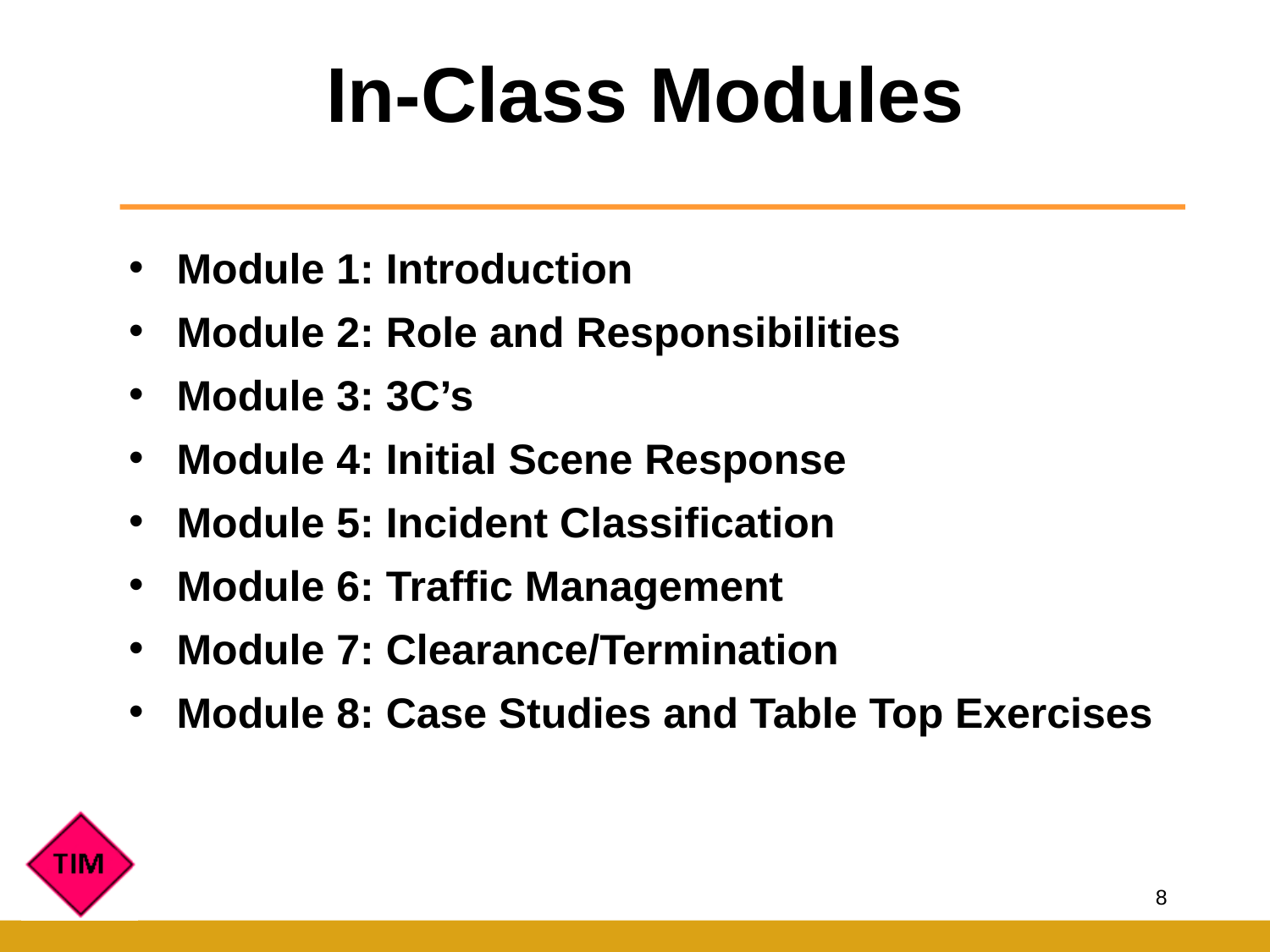

In-Class Modules
Module 1: Introduction
Module 2: Role and Responsibilities
Module 3: 3C’s
Module 4: Initial Scene Response
Module 5: Incident Classification
Module 6: Traffic Management
Module 7: Clearance/Termination
Module 8: Case Studies and Table Top Exercises

8